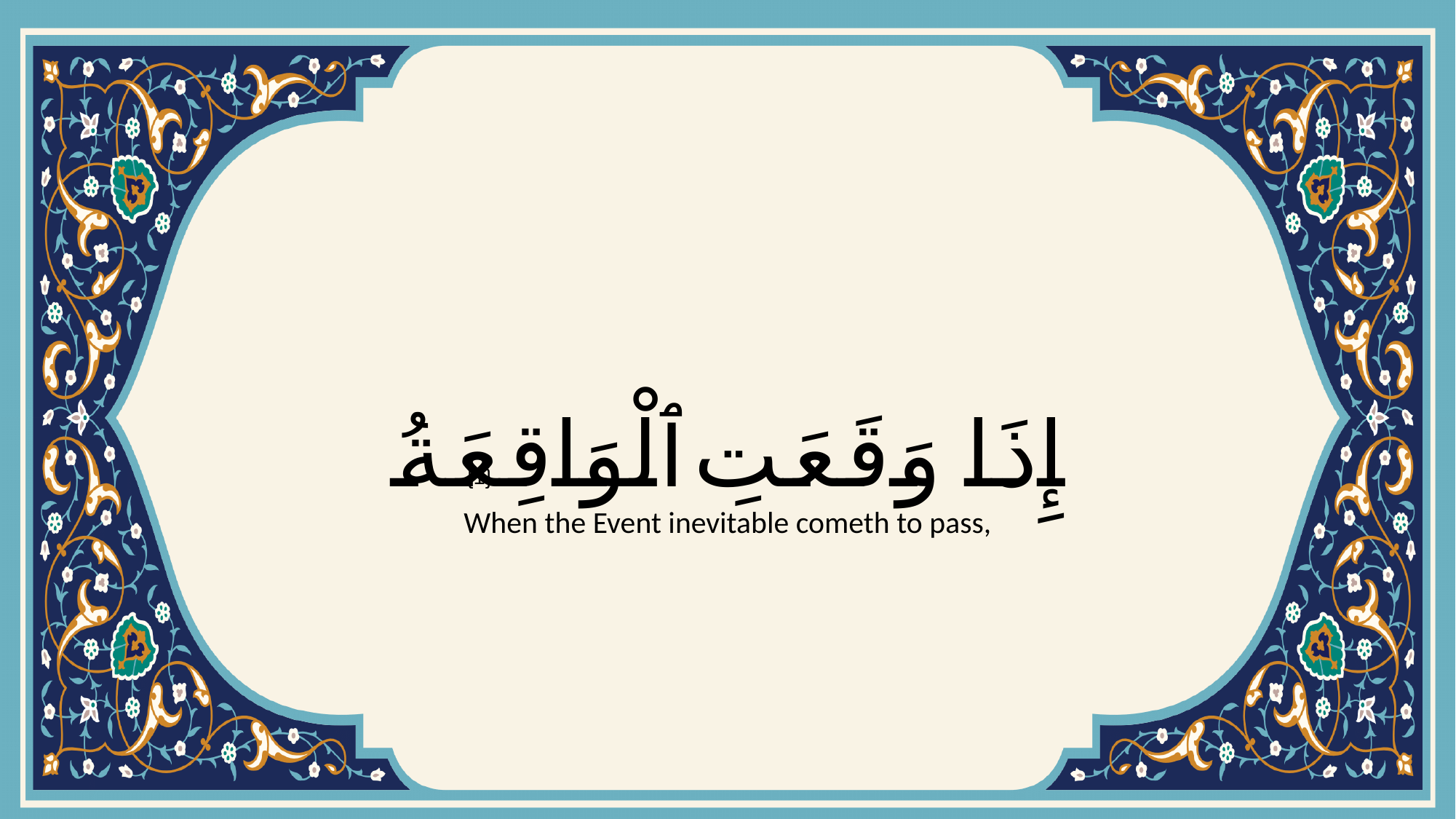

# إِذَا وَقَعَتِ ٱلْوَاقِعَةُ
{1}
When the Event inevitable cometh to pass,